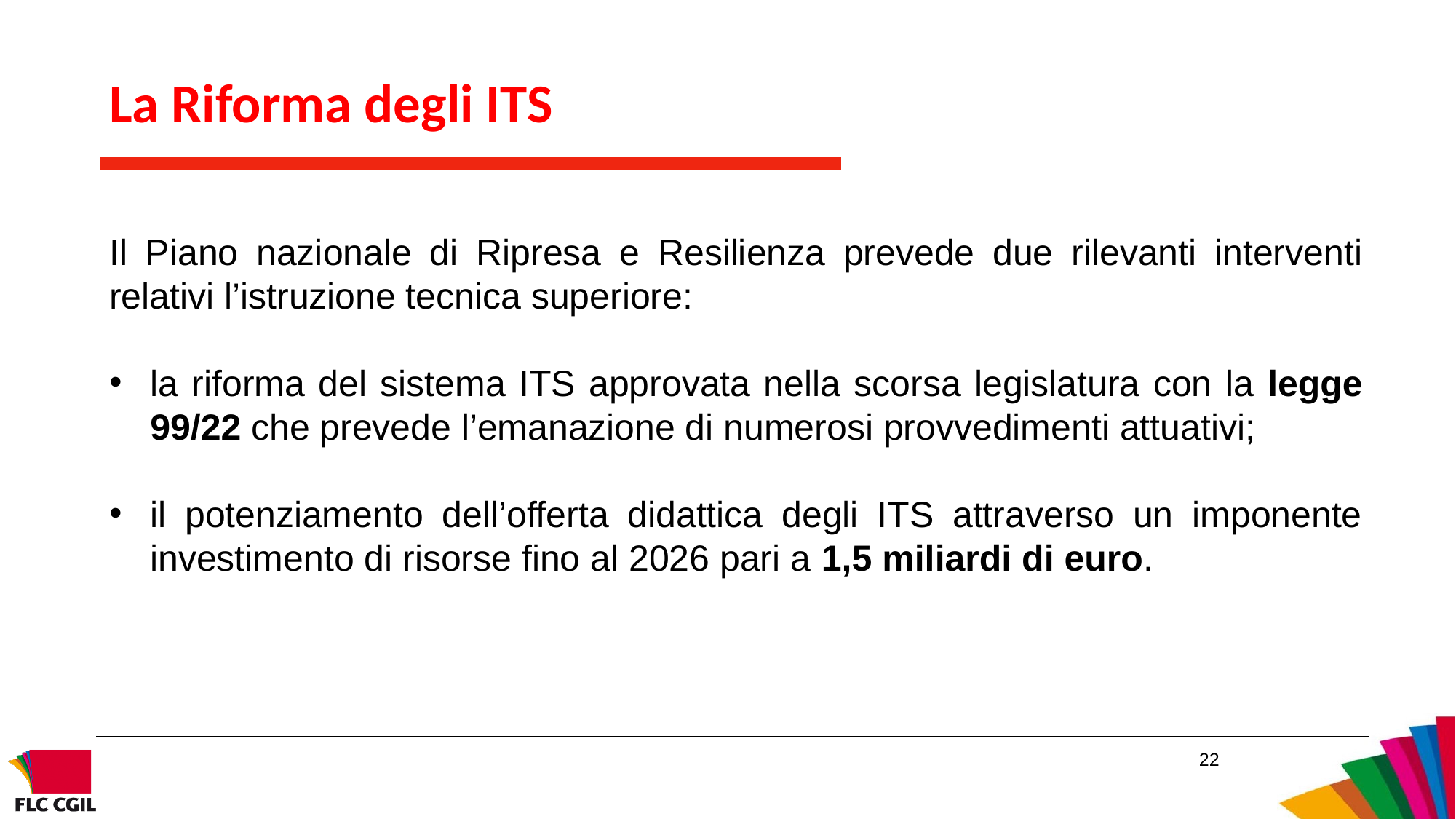

La Riforma degli ITS
Il Piano nazionale di Ripresa e Resilienza prevede due rilevanti interventi relativi l’istruzione tecnica superiore:

la riforma del sistema ITS approvata nella scorsa legislatura con la legge 99/22 che prevede l’emanazione di numerosi provvedimenti attuativi;

il potenziamento dell’offerta didattica degli ITS attraverso un imponente investimento di risorse fino al 2026 pari a 1,5 miliardi di euro.
22